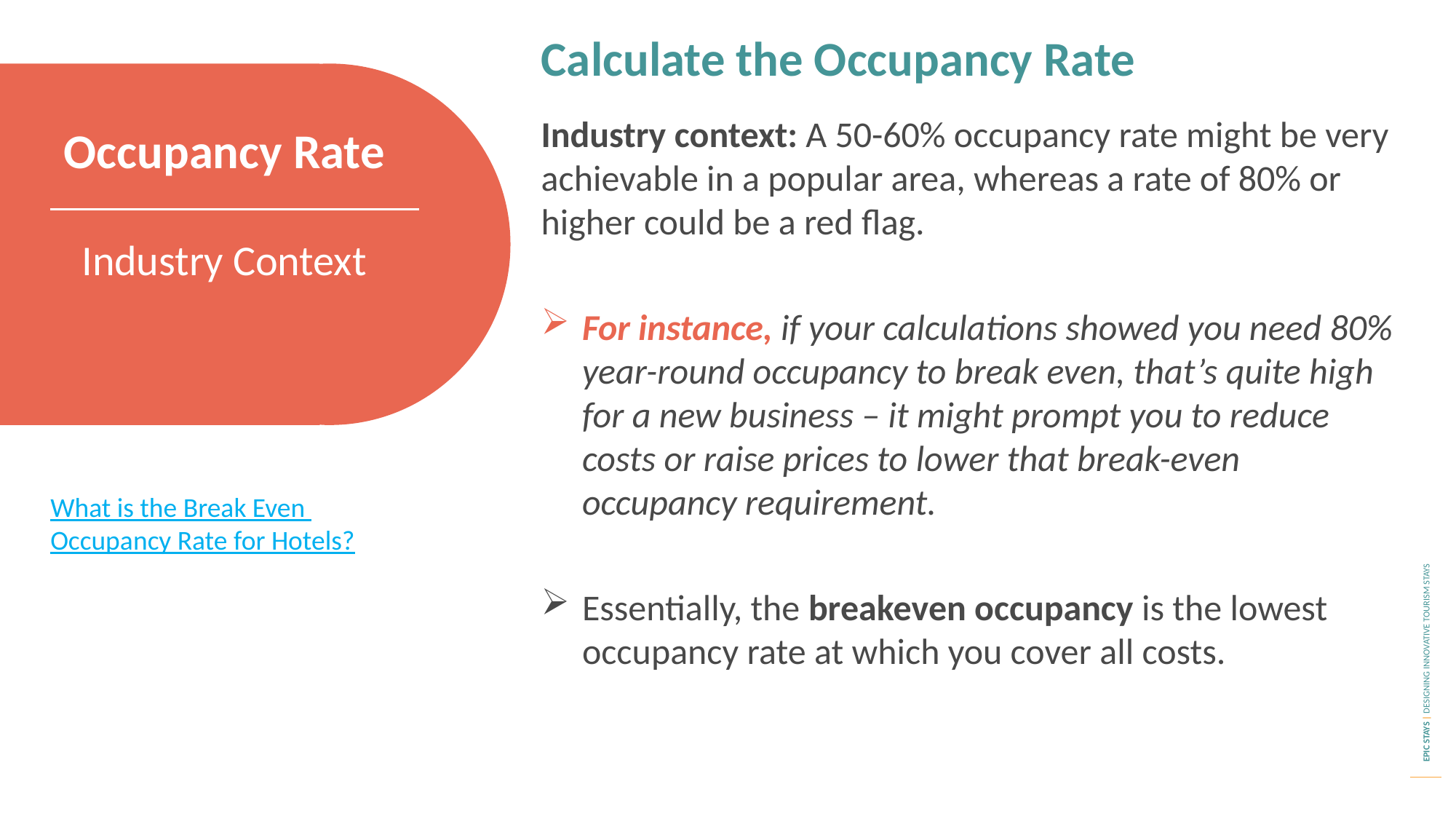

Calculate the Occupancy Rate
Industry context: A 50-60% occupancy rate might be very achievable in a popular area, whereas a rate of 80% or higher could be a red flag.

For instance, if your calculations showed you need 80% year-round occupancy to break even, that’s quite high for a new business – it might prompt you to reduce costs or raise prices to lower that break-even occupancy requirement.

Essentially, the breakeven occupancy is the lowest occupancy rate at which you cover all costs.

Occupancy Rate

Industry Context
What is the Break Even
Occupancy Rate for Hotels?